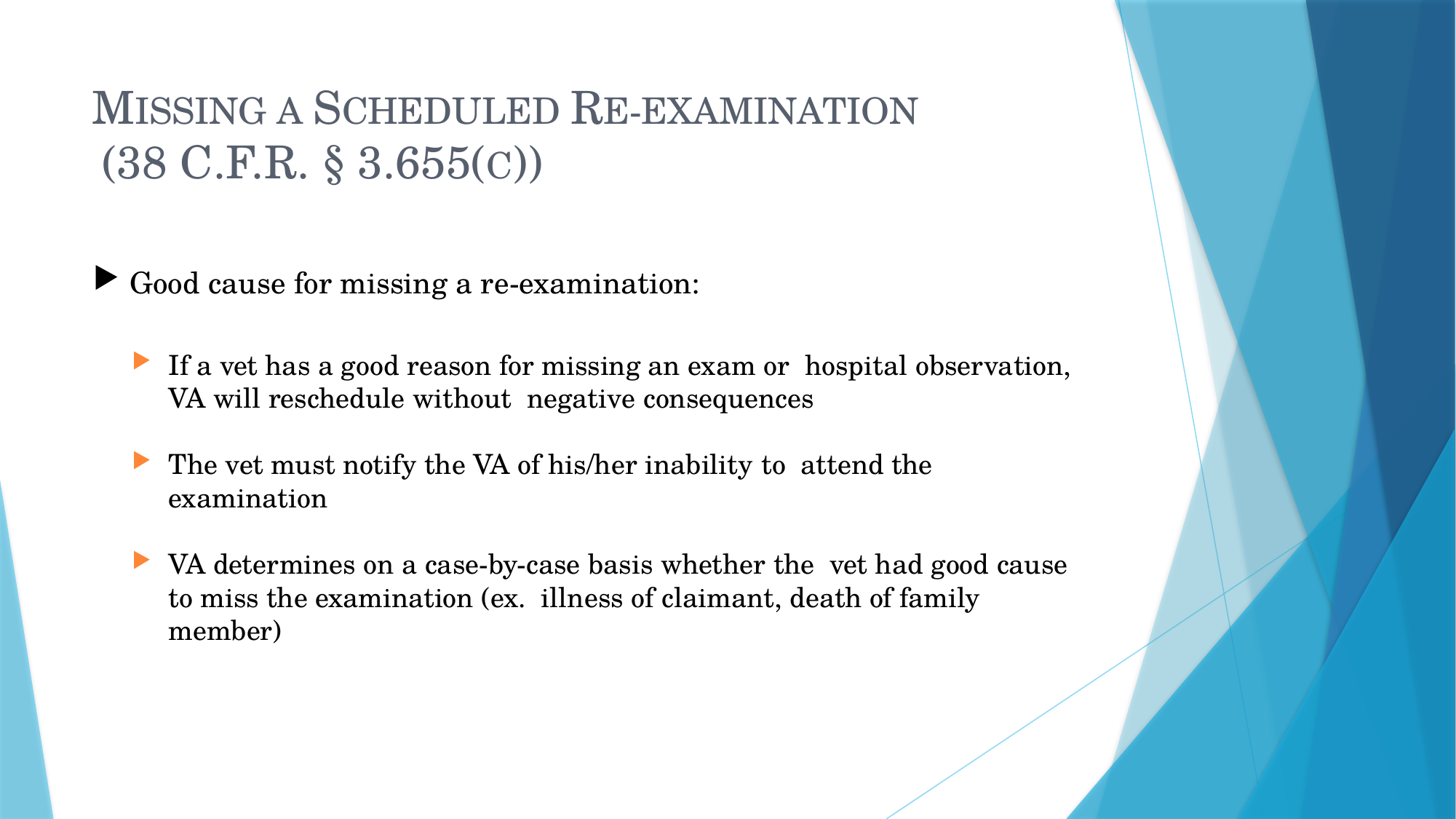

# MISSING A SCHEDULED RE-EXAMINATION (38 C.F.R. § 3.655(C))
Good cause for missing a re-examination:

If a vet has a good reason for missing an exam or  hospital observation, VA will reschedule without  negative consequences

The vet must notify the VA of his/her inability to  attend the examination

VA determines on a case-by-case basis whether the  vet had good cause to miss the examination (ex.  illness of claimant, death of family member)